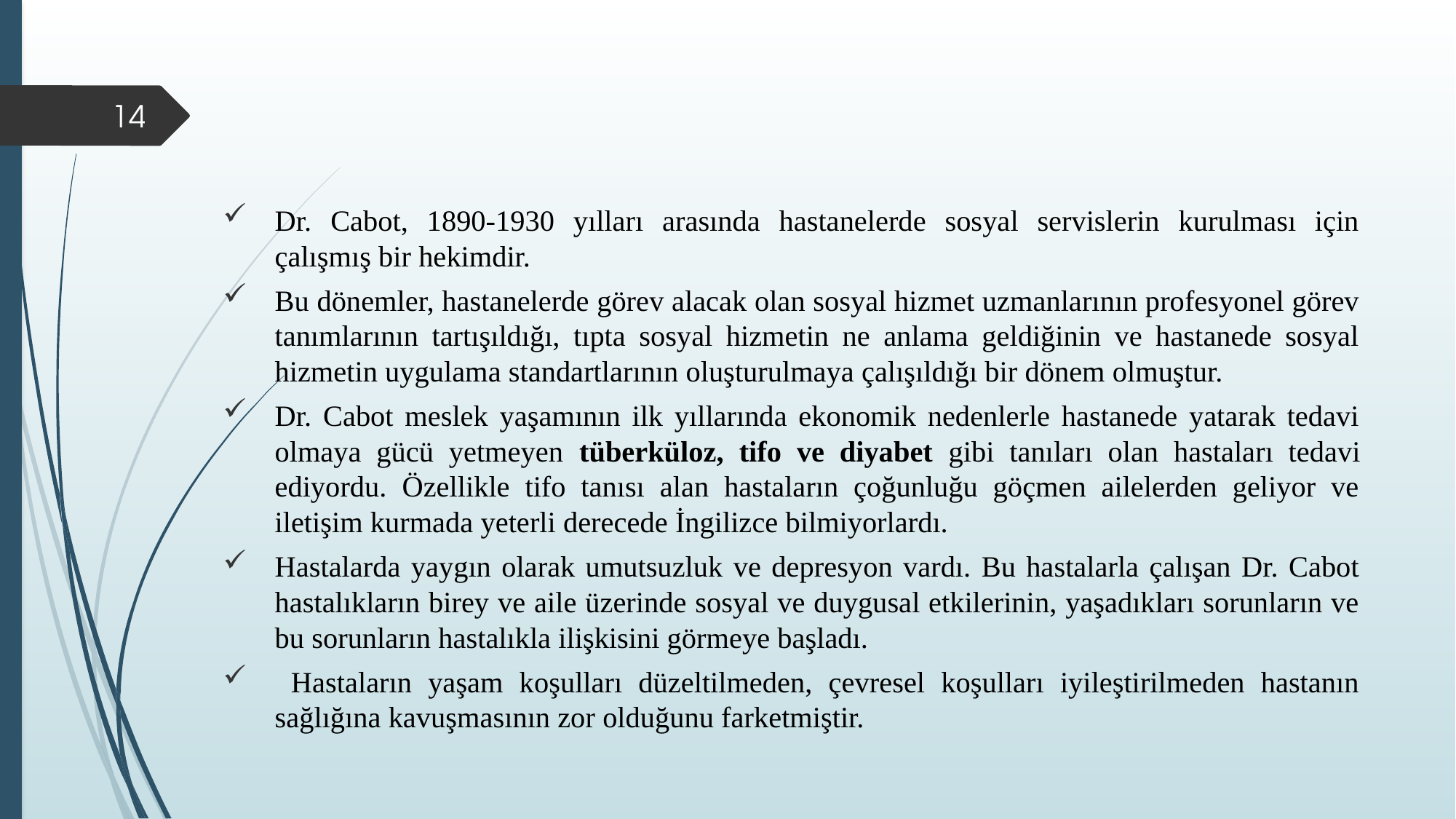

#
14

Dr. Cabot, 1890-1930 yılları arasında hastanelerde sosyal servislerin kurulması için çalışmış bir hekimdir.
Bu dönemler, hastanelerde görev alacak olan sosyal hizmet uzmanlarının profesyonel görev tanımlarının tartışıldığı, tıpta sosyal hizmetin ne anlama geldiğinin ve hastanede sosyal hizmetin uygulama standartlarının oluşturulmaya çalışıldığı bir dönem olmuştur.
Dr. Cabot meslek yaşamının ilk yıllarında ekonomik nedenlerle hastanede yatarak tedavi olmaya gücü yetmeyen tüberküloz, tifo ve diyabet gibi tanıları olan hastaları tedavi ediyordu. Özellikle tifo tanısı alan hastaların çoğunluğu göçmen ailelerden geliyor ve iletişim kurmada yeterli derecede İngilizce bilmiyorlardı.
Hastalarda yaygın olarak umutsuzluk ve depresyon vardı. Bu hastalarla çalışan Dr. Cabot hastalıkların birey ve aile üzerinde sosyal ve duygusal etkilerinin, yaşadıkları sorunların ve bu sorunların hastalıkla ilişkisini görmeye başladı.
 Hastaların yaşam koşulları düzeltilmeden, çevresel koşulları iyileştirilmeden hastanın sağlığına kavuşmasının zor olduğunu farketmiştir.